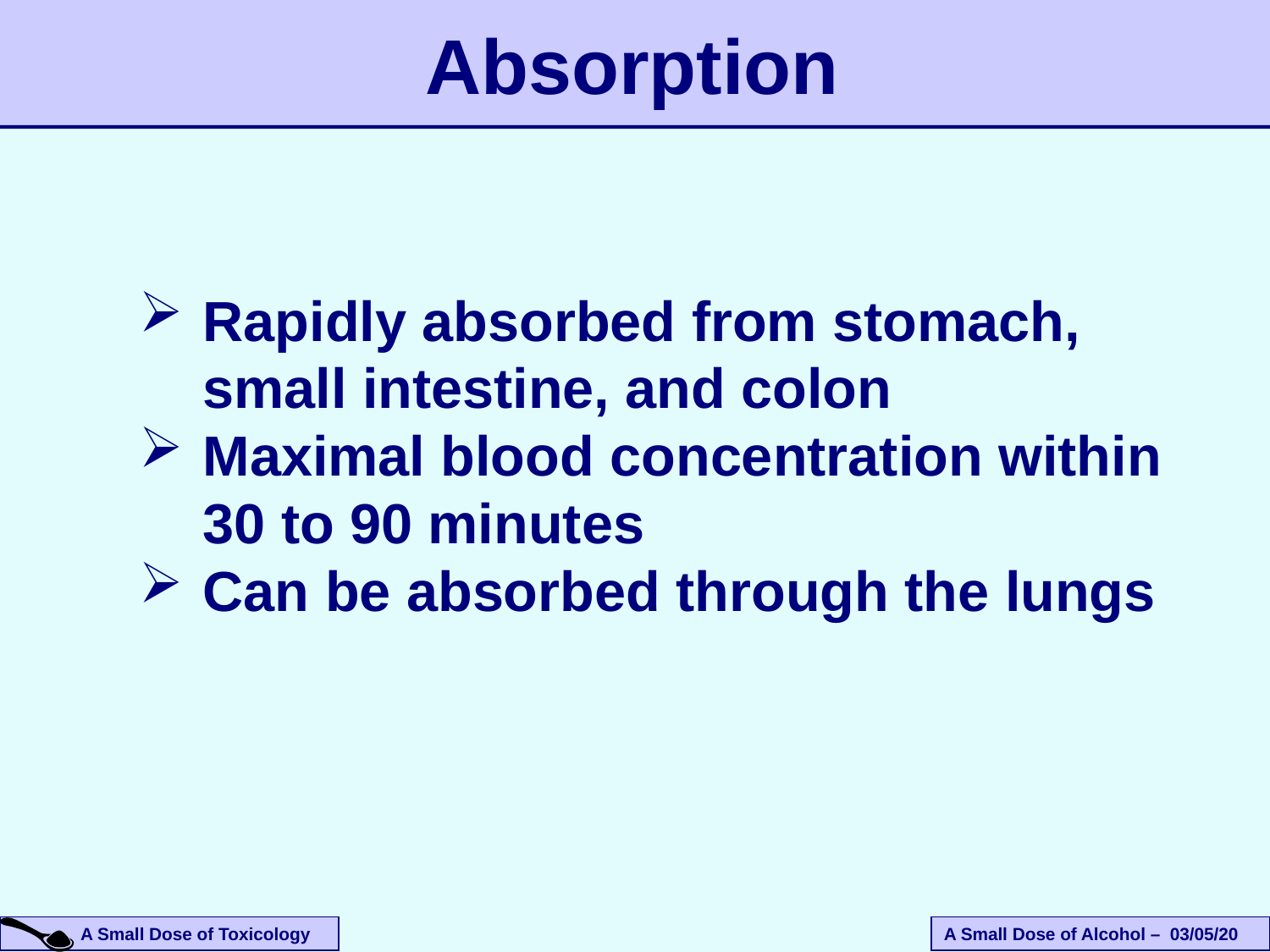

Absorption
Rapidly absorbed from stomach, small intestine, and colon
Maximal blood concentration within 30 to 90 minutes
Can be absorbed through the lungs